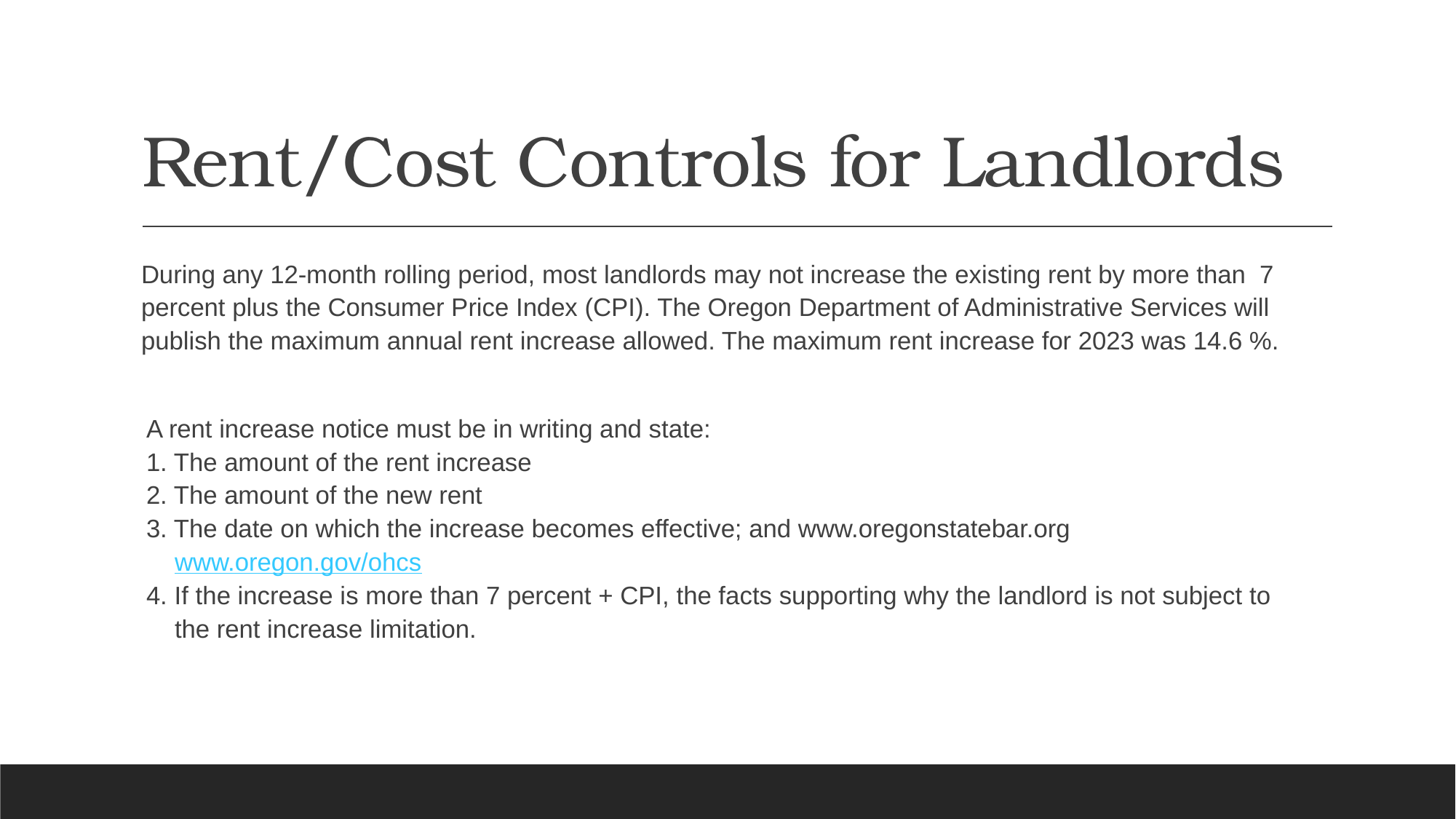

# Rent/Cost Controls for Landlords
During any 12-month rolling period, most landlords may not increase the existing rent by more than  7 percent plus the Consumer Price Index (CPI). The Oregon Department of Administrative Services will publish the maximum annual rent increase allowed. The maximum rent increase for 2023 was 14.6 %.

A rent increase notice must be in writing and state:
1. The amount of the rent increase
2. The amount of the new rent
3. The date on which the increase becomes effective; and www.oregonstatebar.org
    www.oregon.gov/ohcs
4. If the increase is more than 7 percent + CPI, the facts supporting why the landlord is not subject to
    the rent increase limitation.